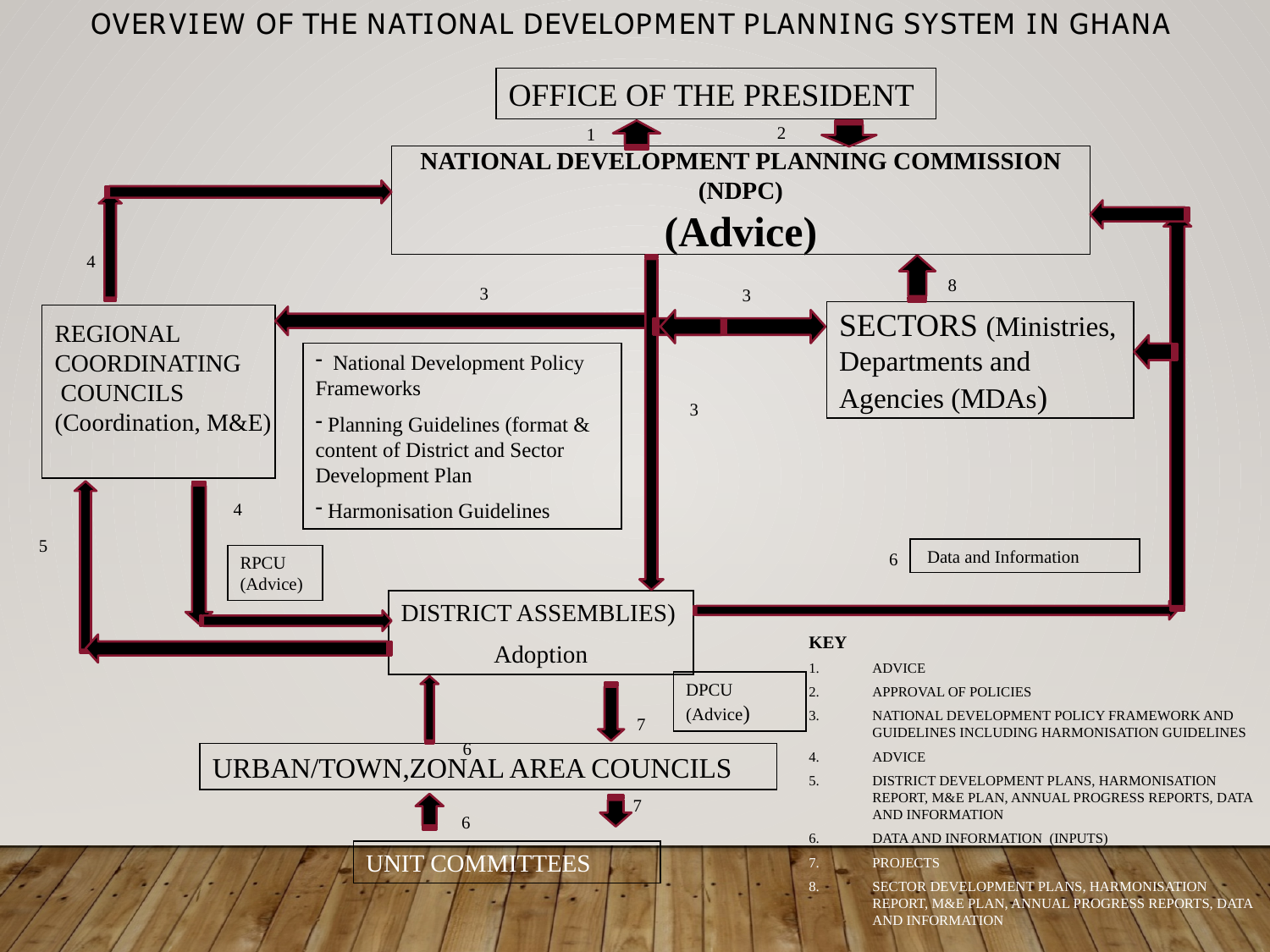

OVERVIEW OF THE NATIONAL DEVELOPMENT PLANNING SYSTEM IN GHANA

OFFICE OF THE PRESIDENT

2
1
NATIONAL DEVELOPMENT PLANNING COMMISSION
(NDPC)
(Advice)

4

8
3
3
SECTORS (Ministries,
Departments and
Agencies (MDAs)
REGIONAL
COORDINATING
 COUNCILS
(Coordination, M&E)

  National Development Policy Frameworks
 Planning Guidelines (format & content of District and Sector Development Plan
 Harmonisation Guidelines
3

4
5
 Data and Information

6
RPCU (Advice)

DISTRICT ASSEMBLIES)
Adoption

KEY
ADVICE
APPROVAL OF POLICIES
NATIONAL DEVELOPMENT POLICY FRAMEWORK AND GUIDELINES INCLUDING HARMONISATION GUIDELINES
ADVICE
DISTRICT DEVELOPMENT PLANS, HARMONISATION REPORT, M&E PLAN, ANNUAL PROGRESS REPORTS, DATA AND INFORMATION
DATA AND INFORMATION  (INPUTS)
PROJECTS
SECTOR DEVELOPMENT PLANS, HARMONISATION REPORT, M&E PLAN, ANNUAL PROGRESS REPORTS, DATA AND INFORMATION

DPCU (Advice)

7
6
URBAN/TOWN,ZONAL AREA COUNCILS
7

6
UNIT COMMITTEES